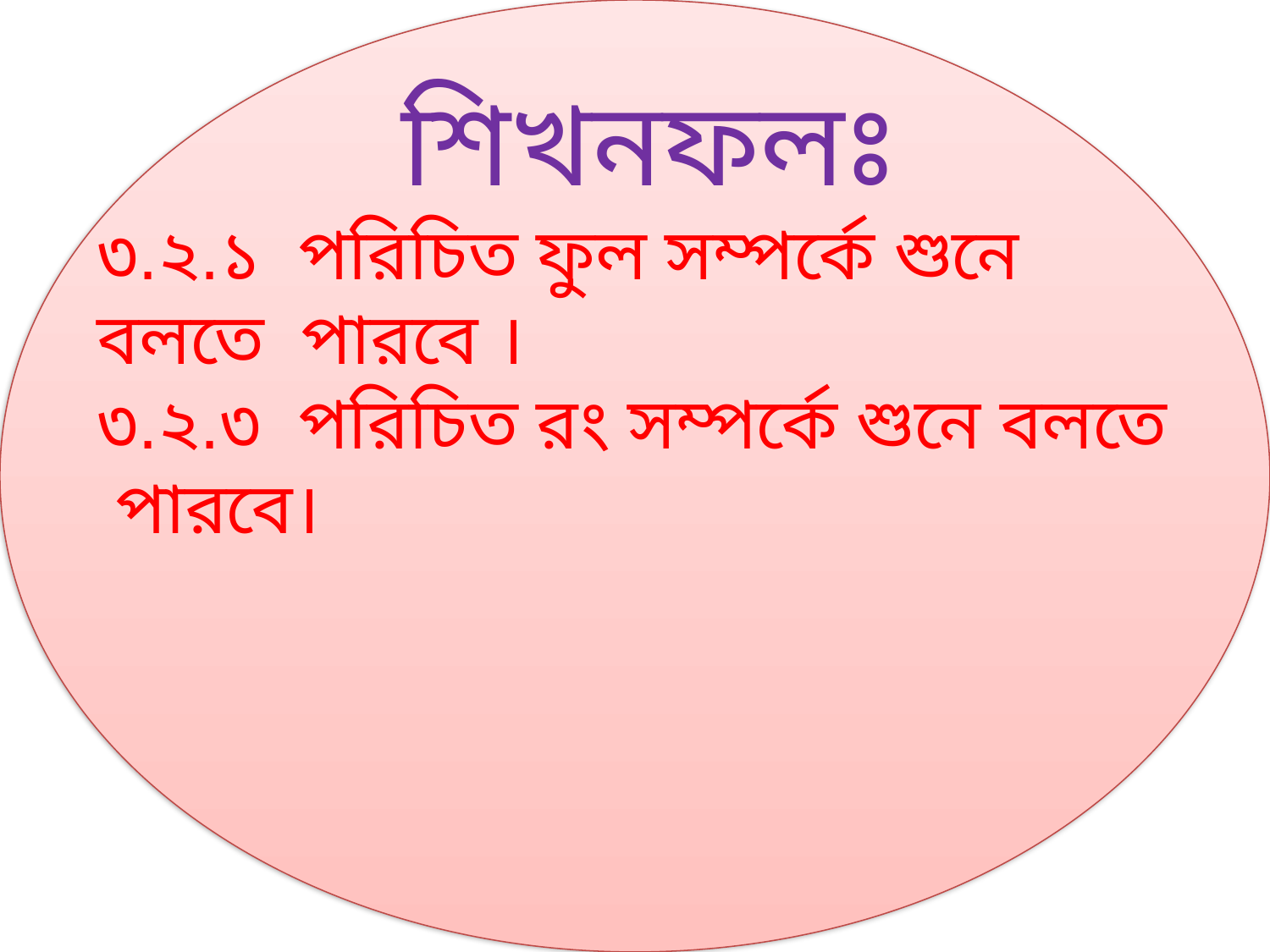

শিখনফলঃ
৩.২.১  পরিচিত ফুল সম্পর্কে শুনে বলতে  পারবে ।
৩.২.৩  পরিচিত রং সম্পর্কে শুনে বলতে  পারবে।